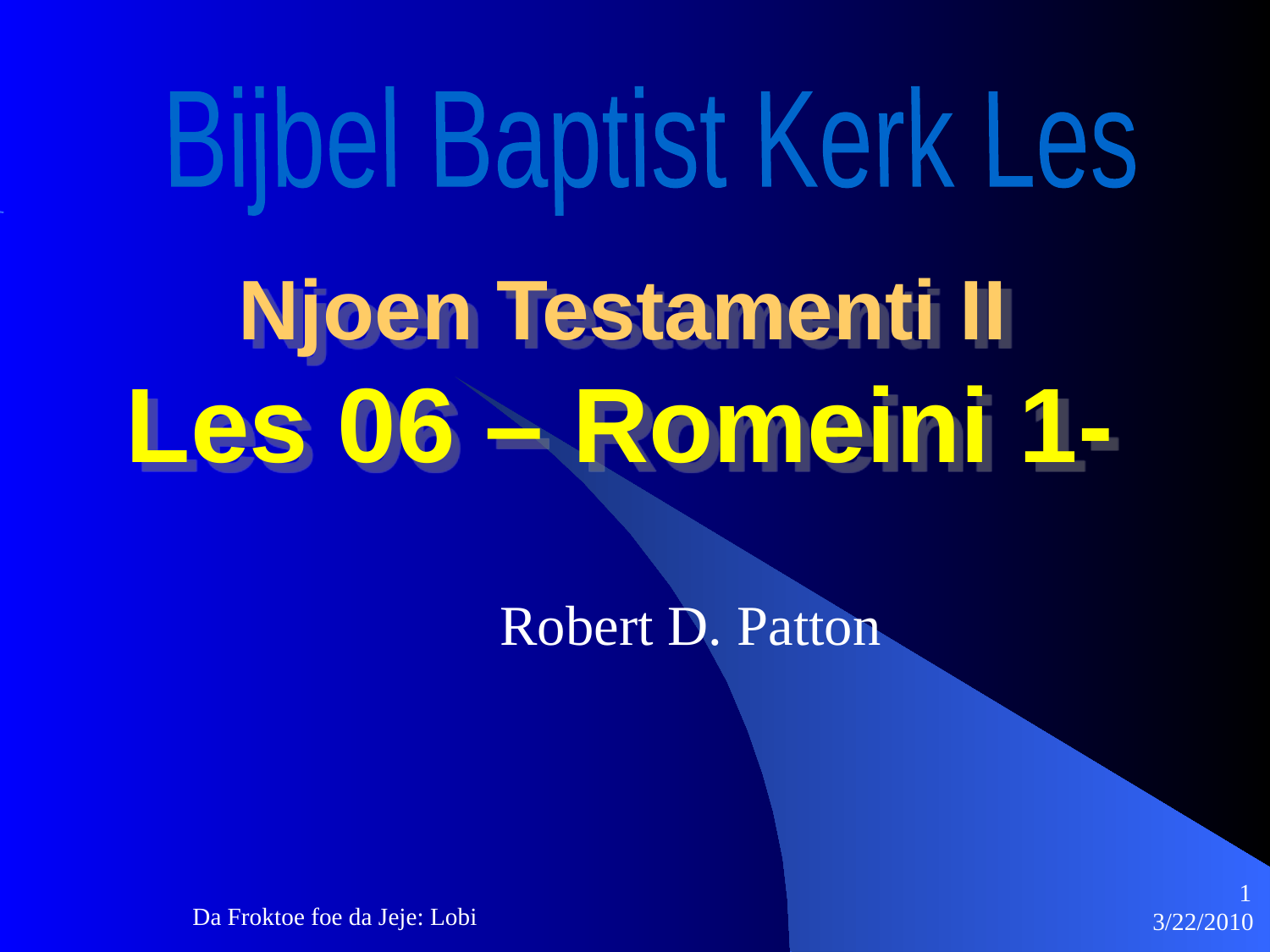

Bijbel Baptist Kerk Les
# Njoen Testamenti II Les 06 – Romeini 1-
Robert D. Patton
1
Da Froktoe foe da Jeje: Lobi
3/22/2010